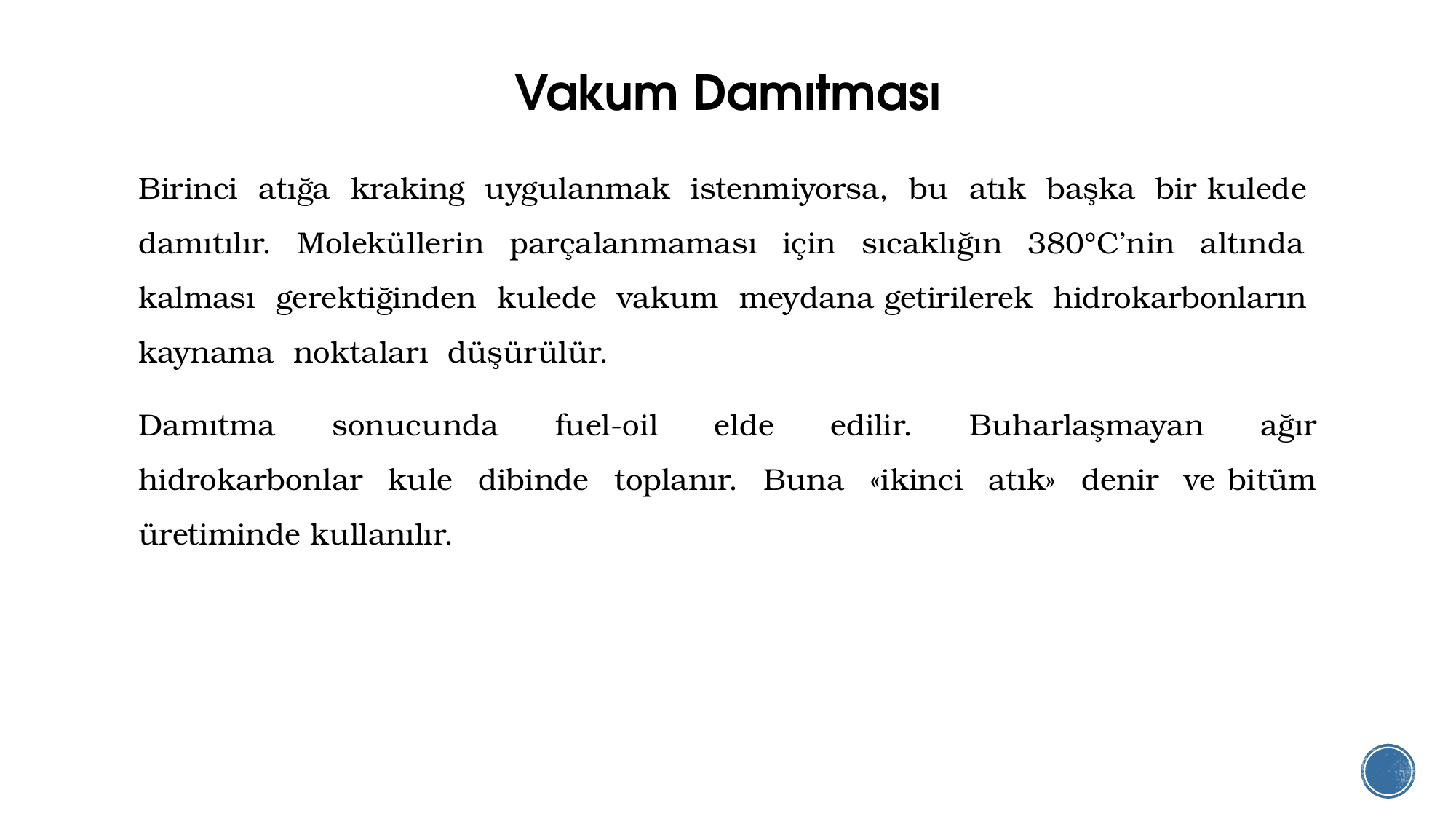

# Vakum Damıtması
Birinci  atığa  kraking  uygulanmak  istenmiyorsa,  bu  atık  başka  bir kulede  damıtılır.  Moleküllerin  parçalanmaması  için  sıcaklığın  380°C’nin  altında  kalması  gerektiğinden  kulede  vakum  meydana getirilerek  hidrokarbonların  kaynama  noktaları  düşürülür.
Damıtma  sonucunda  fuel-oil  elde  edilir.  Buharlaşmayan  ağır hidrokarbonlar  kule  dibinde  toplanır.  Buna  «ikinci  atık»  denir  ve bitüm üretiminde kullanılır.